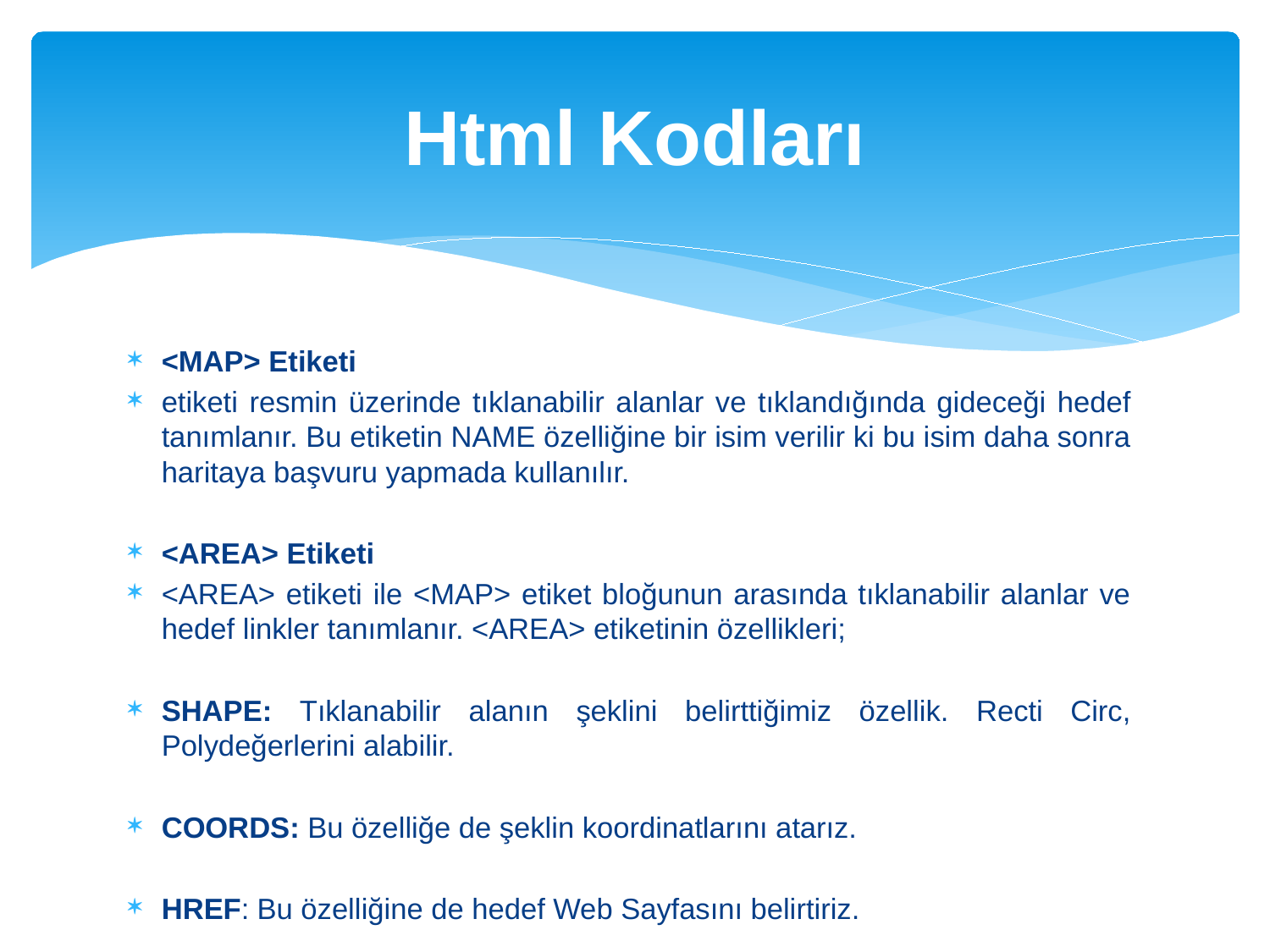

# Html Kodları
<MAP> Etiketi
etiketi resmin üzerinde tıklanabilir alanlar ve tıklandığında gideceği hedef tanımlanır. Bu etiketin NAME özelliğine bir isim verilir ki bu isim daha sonra haritaya başvuru yapmada kullanılır.

<AREA> Etiketi
<AREA> etiketi ile <MAP> etiket bloğunun arasında tıklanabilir alanlar ve hedef linkler tanımlanır. <AREA> etiketinin özellikleri;

SHAPE: Tıklanabilir alanın şeklini belirttiğimiz özellik. Recti Circ, Polydeğerlerini alabilir.

COORDS: Bu özelliğe de şeklin koordinatlarını atarız.

HREF: Bu özelliğine de hedef Web Sayfasını belirtiriz.